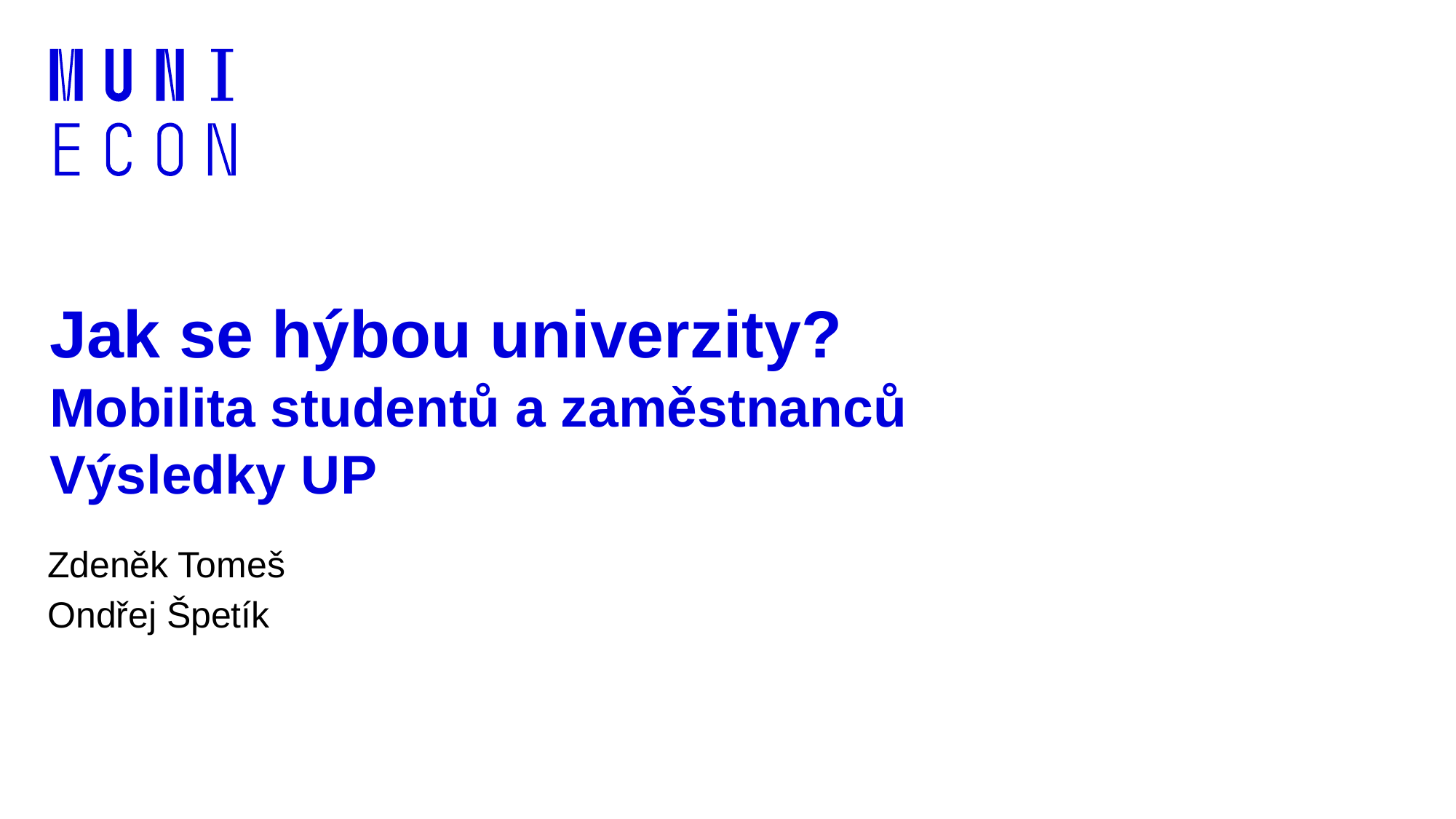

# Jak se hýbou univerzity? Mobilita studentů a zaměstnanců Výsledky UP

Zdeněk Tomeš
Ondřej Špetík